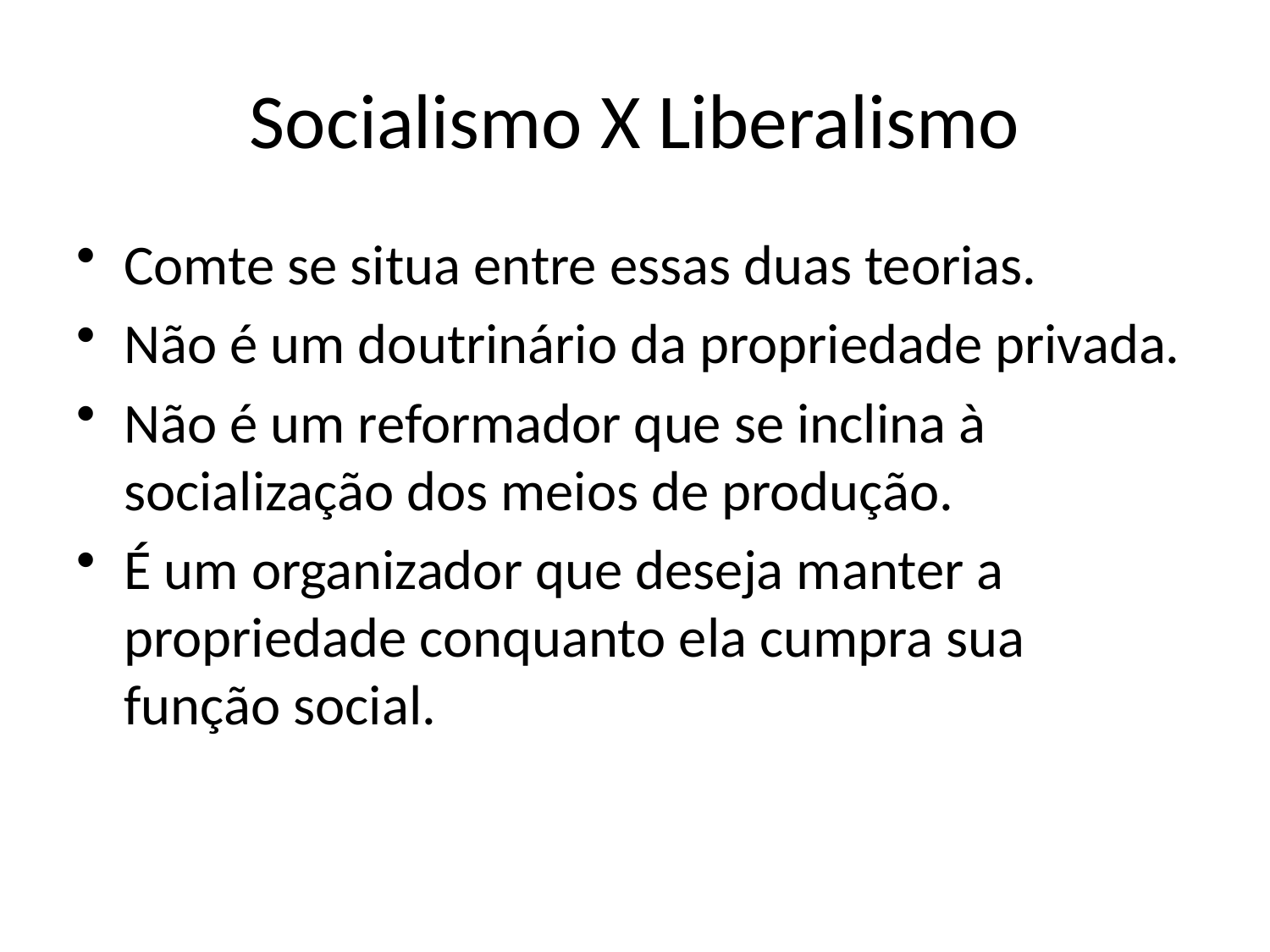

# Socialismo X Liberalismo
Comte se situa entre essas duas teorias.
Não é um doutrinário da propriedade privada.
Não é um reformador que se inclina à socialização dos meios de produção.
É um organizador que deseja manter a propriedade conquanto ela cumpra sua função social.